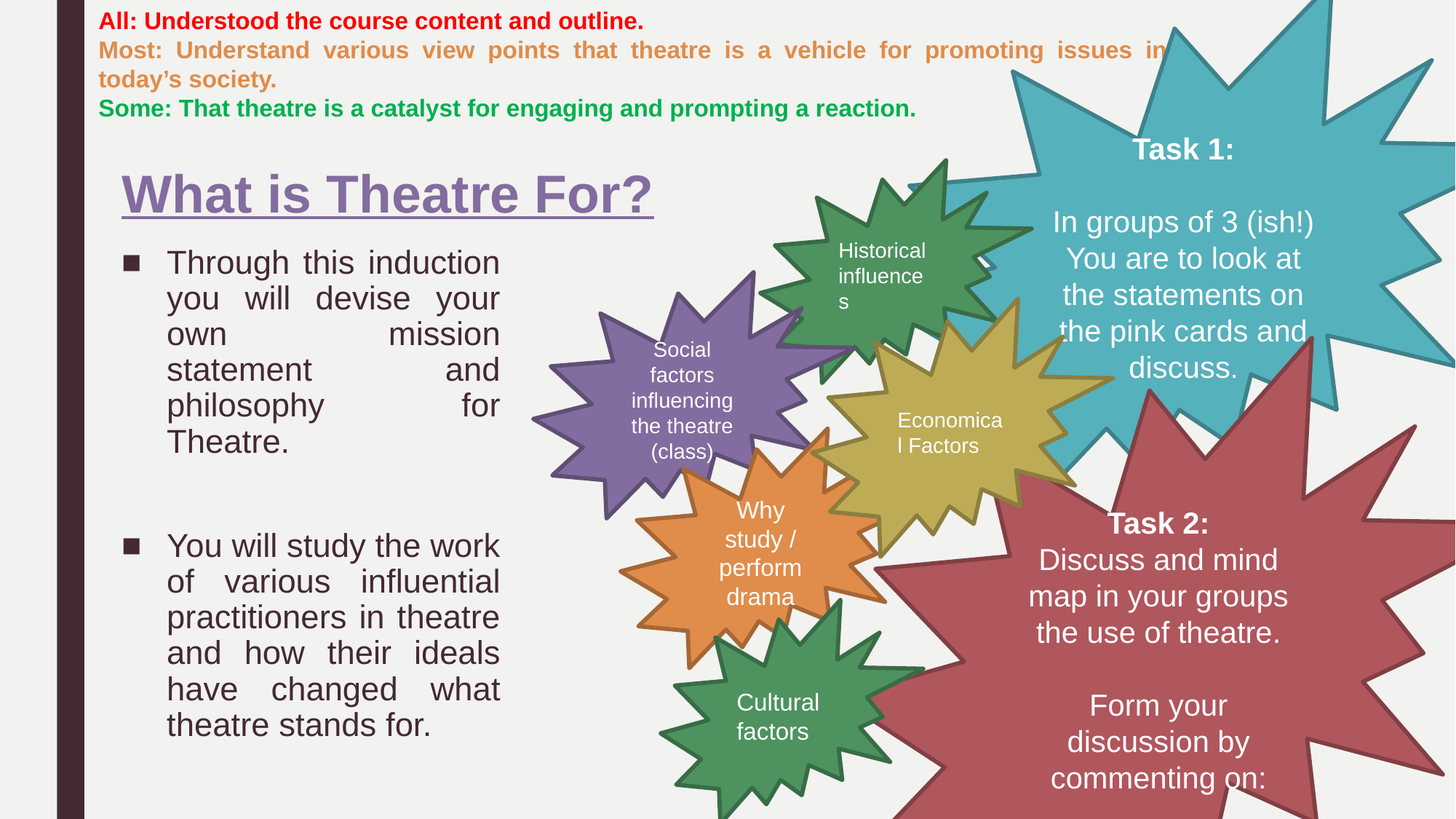

All: Understood the course content and outline.
Most: Understand various view points that theatre is a vehicle for promoting issues in today’s society.
Some: That theatre is a catalyst for engaging and prompting a reaction.
Task 1:

In groups of 3 (ish!)
You are to look at the statements on the pink cards and discuss.
Historical influences
# What is Theatre For?
Through this induction you will devise your own mission statement and philosophy for Theatre.

You will study the work of various influential practitioners in theatre and how their ideals have changed what theatre stands for.
Social factors influencing the theatre (class)
Economical Factors
Task 2:
Discuss and mind map in your groups the use of theatre.

Form your discussion by commenting on:
Why study / perform drama
Cultural factors